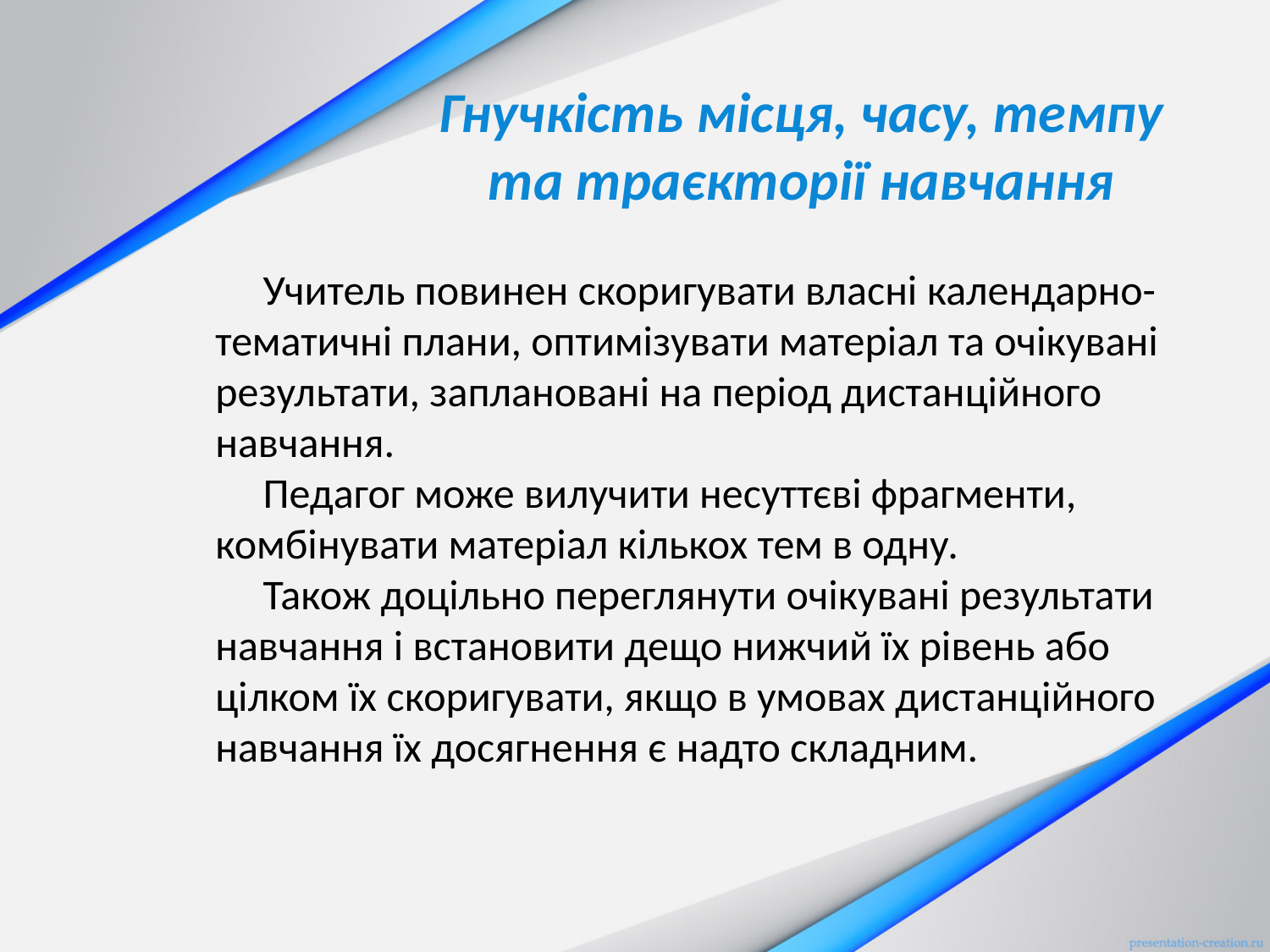

# Гнучкість місця, часу, темпу та траєкторії навчання
Учитель повинен скоригувати власні календарно-тематичні плани, оптимізувати матеріал та очікувані результати, заплановані на період дистанційного навчання.
Педагог може вилучити несуттєві фрагменти, комбінувати матеріал кількох тем в одну.
Також доцільно переглянути очікувані результати навчання і встановити дещо нижчий їх рівень або цілком їх скоригувати, якщо в умовах дистанційного навчання їх досягнення є надто складним.